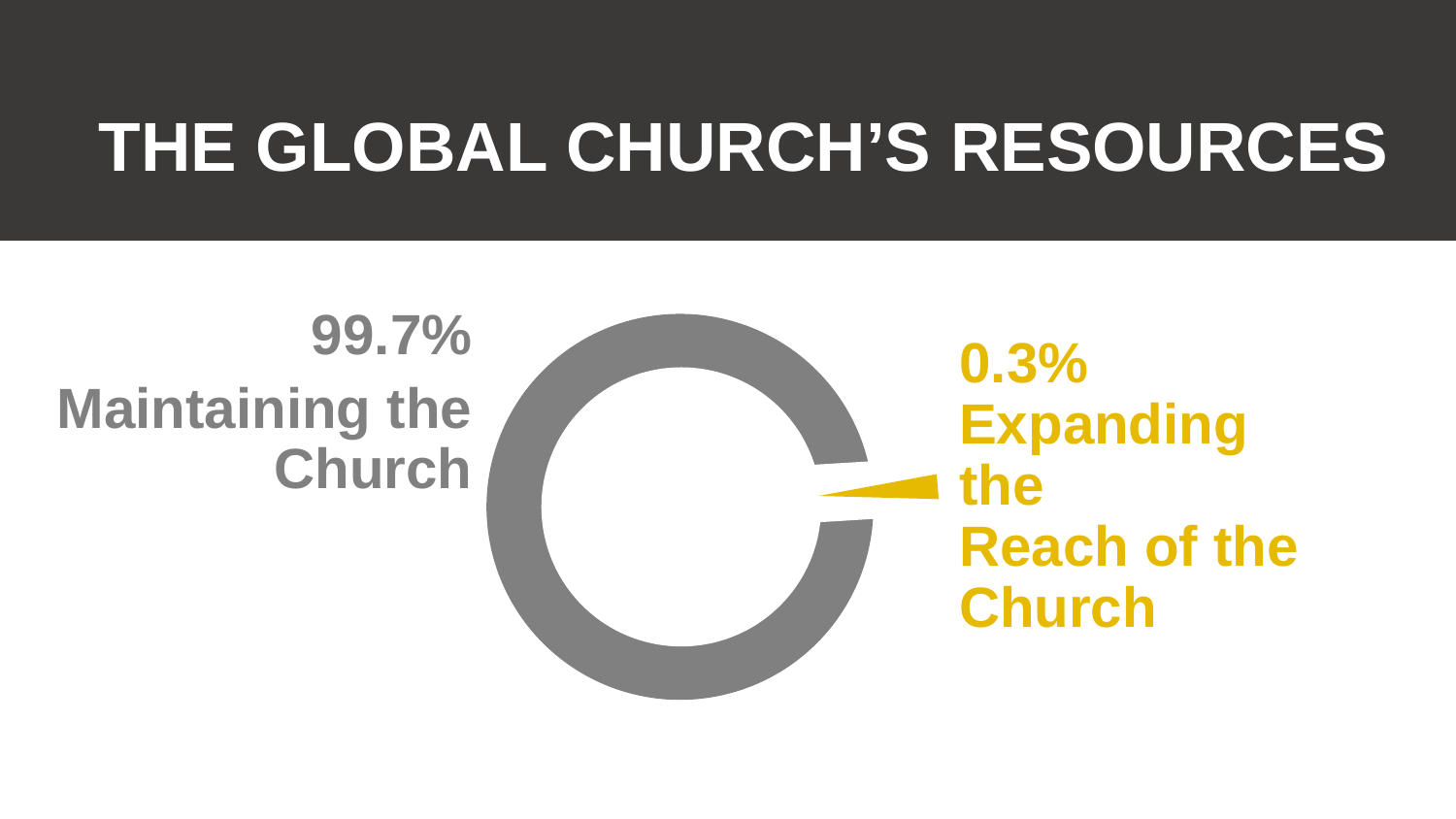

THE GLOBAL CHURCH’S RESOURCES
99.7%
Maintaining the Church

0.3%
Expanding the
Reach of the Church